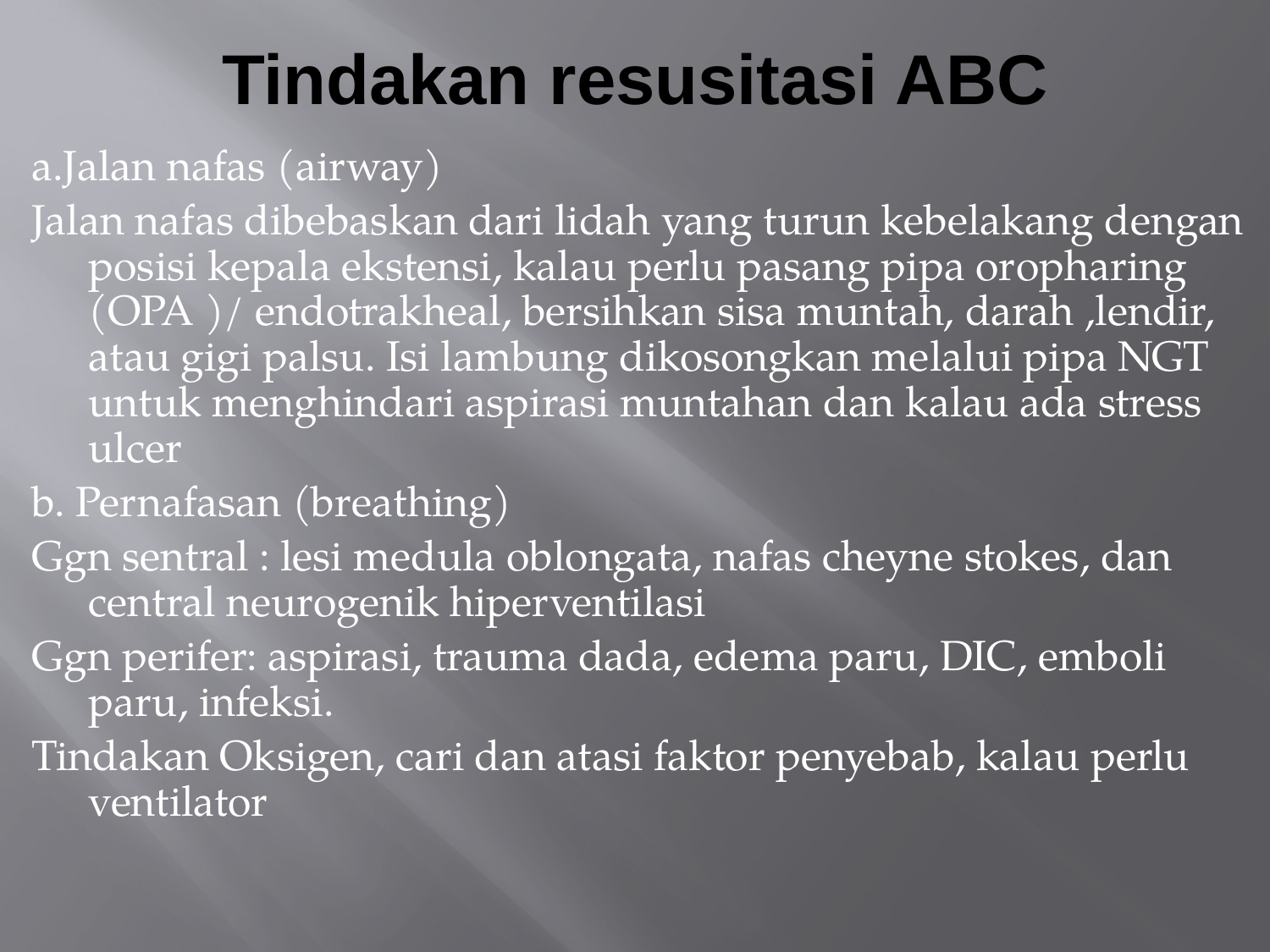

# Tindakan resusitasi ABC
a.Jalan nafas (airway)
Jalan nafas dibebaskan dari lidah yang turun kebelakang dengan posisi kepala ekstensi, kalau perlu pasang pipa oropharing (OPA )/ endotrakheal, bersihkan sisa muntah, darah ,lendir, atau gigi palsu. Isi lambung dikosongkan melalui pipa NGT untuk menghindari aspirasi muntahan dan kalau ada stress ulcer
b. Pernafasan (breathing)
Ggn sentral : lesi medula oblongata, nafas cheyne stokes, dan central neurogenik hiperventilasi
Ggn perifer: aspirasi, trauma dada, edema paru, DIC, emboli paru, infeksi.
Tindakan Oksigen, cari dan atasi faktor penyebab, kalau perlu ventilator